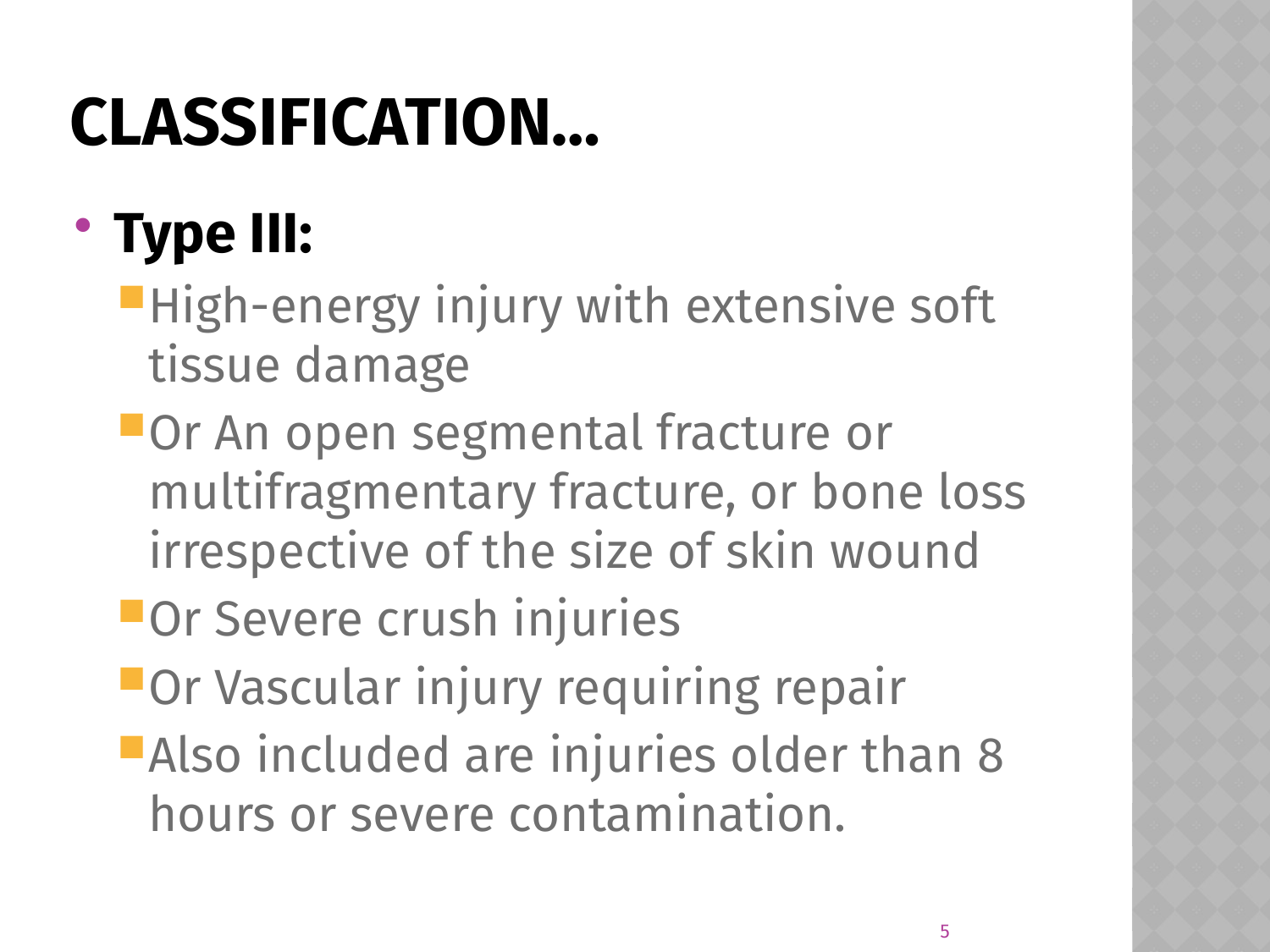

# Classification…
Type III:
High-energy injury with extensive soft tissue damage
Or An open segmental fracture or multifragmentary fracture, or bone loss irrespective of the size of skin wound
Or Severe crush injuries
Or Vascular injury requiring repair
Also included are injuries older than 8 hours or severe contamination.

5